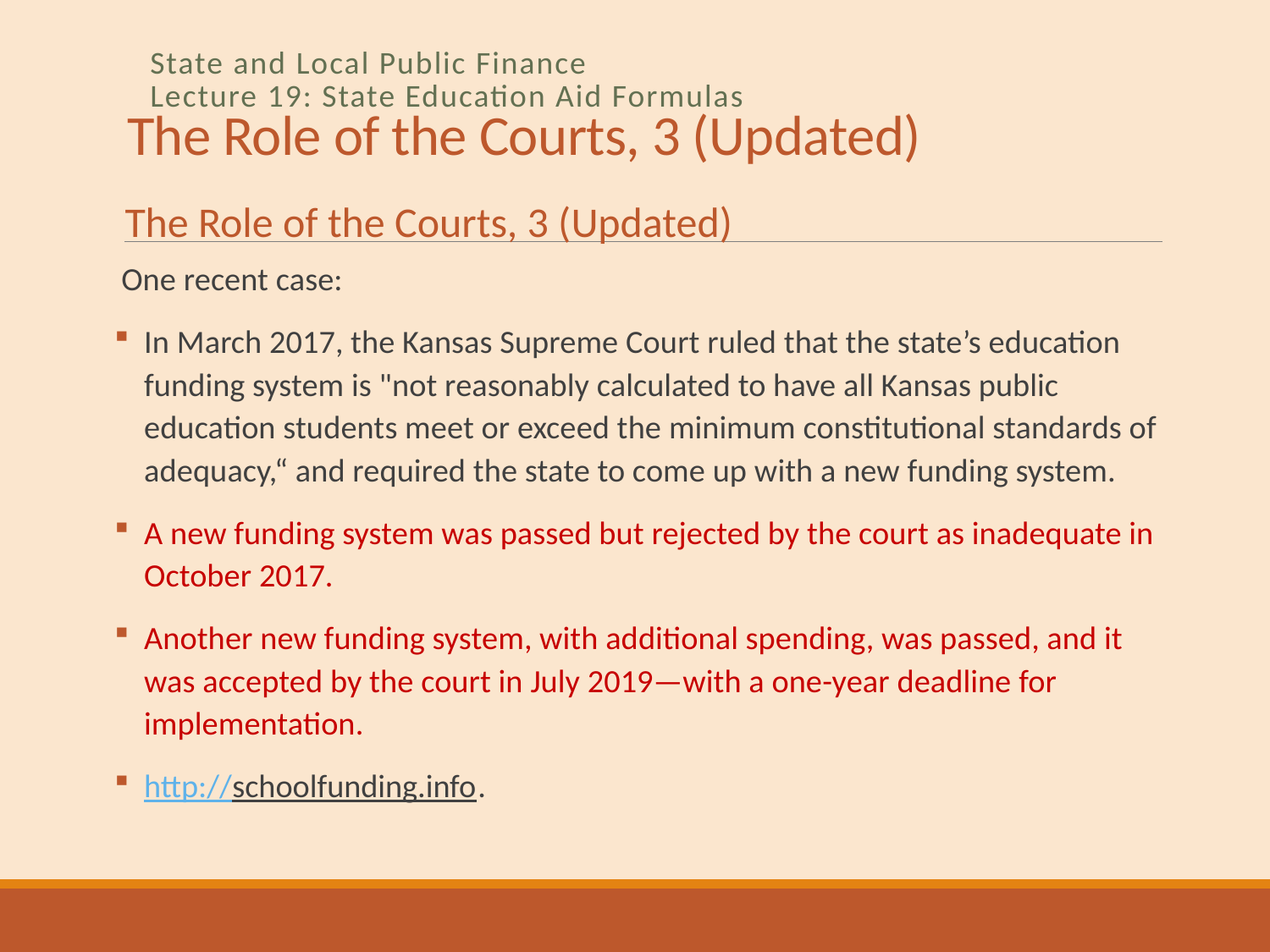

# The Role of the Courts, 3 (Updated)
State and Local Public Finance
Lecture 19: State Education Aid Formulas
The Role of the Courts, 3 (Updated)
One recent case:
In March 2017, the Kansas Supreme Court ruled that the state’s education funding system is "not reasonably calculated to have all Kansas public education students meet or exceed the minimum constitutional standards of adequacy,“ and required the state to come up with a new funding system.
A new funding system was passed but rejected by the court as inadequate in October 2017.
Another new funding system, with additional spending, was passed, and it was accepted by the court in July 2019—with a one-year deadline for implementation.
http://schoolfunding.info.